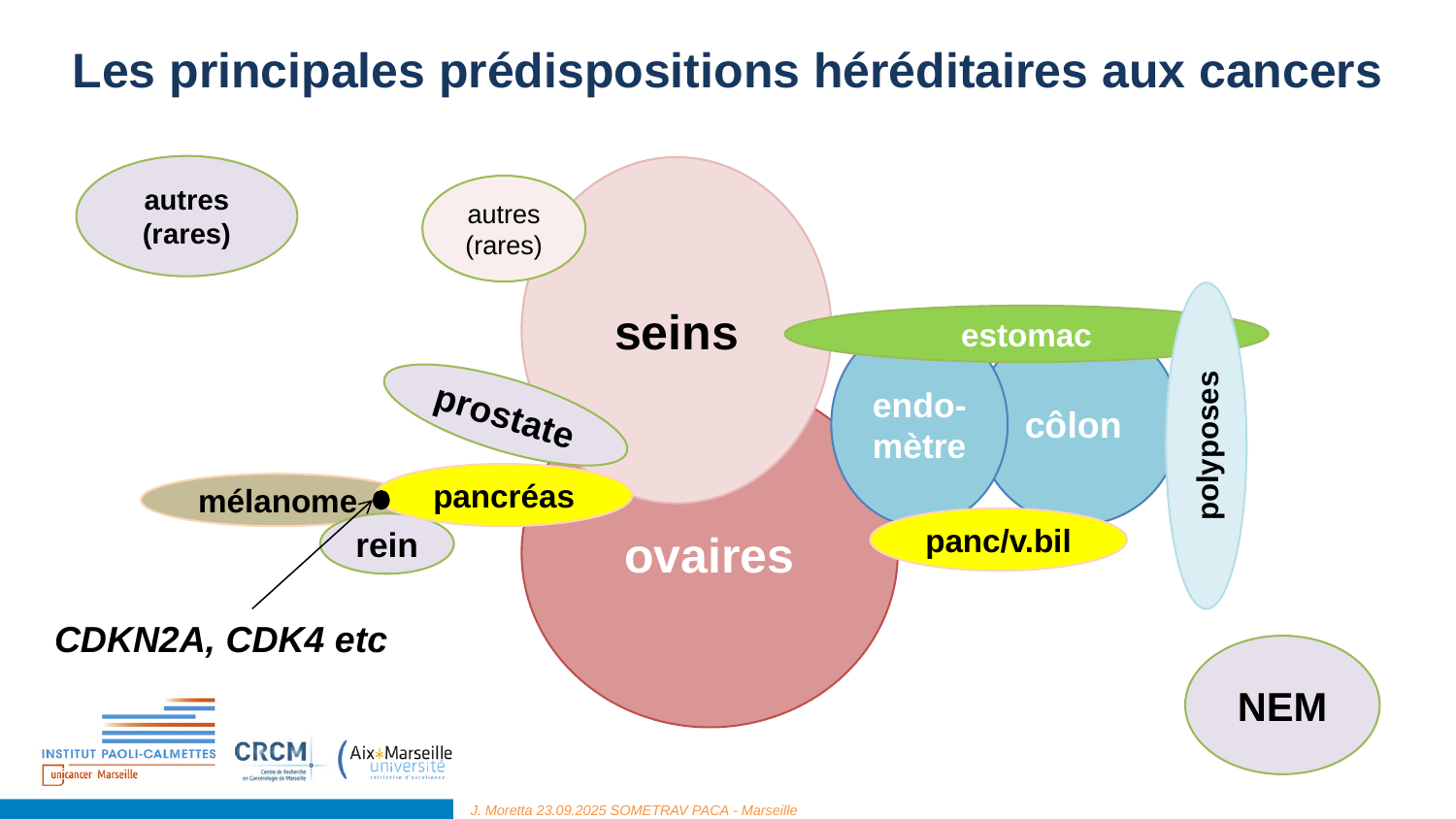

# Les principales prédispositions héréditaires aux cancers
autres (rares)
seins
autres (rares)
estomac
côlon
endo-mètre
ovaires
prostate
polyposes
pancréas
mélanome

panc/v.bil
rein
CDKN2A, CDK4 etc
NEM
J. Moretta 23.09.2025 SOMETRAV PACA - Marseille